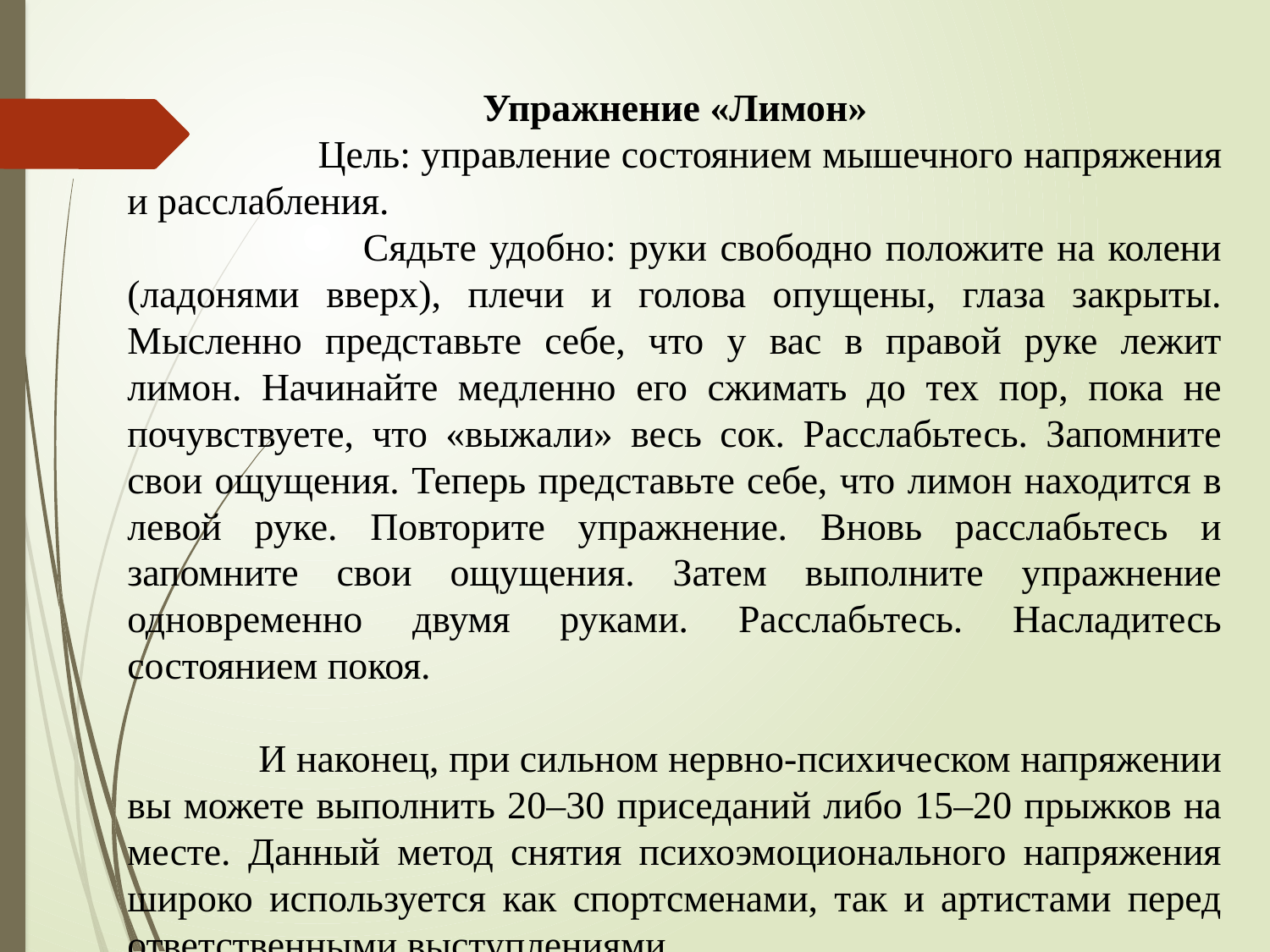

Упражнение «Лимон»
                  Цель: управление состоянием мышечного напряжения и расслабления.
                  Сядьте удобно: руки свободно положите на колени (ладонями вверх), плечи и голова опущены, глаза закрыты. Мысленно представьте себе, что у вас в правой руке лежит лимон. Начинайте медленно его сжимать до тех пор, пока не почувствуете, что «выжали» весь сок. Расслабьтесь. Запомните свои ощущения. Теперь представьте себе, что лимон находится в левой руке. Повторите упражнение. Вновь расслабьтесь и запомните свои ощущения. Затем выполните упражнение одновременно двумя руками. Расслабьтесь. Насладитесь состоянием покоя.

             И наконец, при сильном нервно-психическом напряжении вы можете выполнить 20–30 приседаний либо 15–20 прыжков на месте. Данный метод снятия психоэмоционального напряжения широко используется как спортсменами, так и артистами перед ответственными выступлениями.